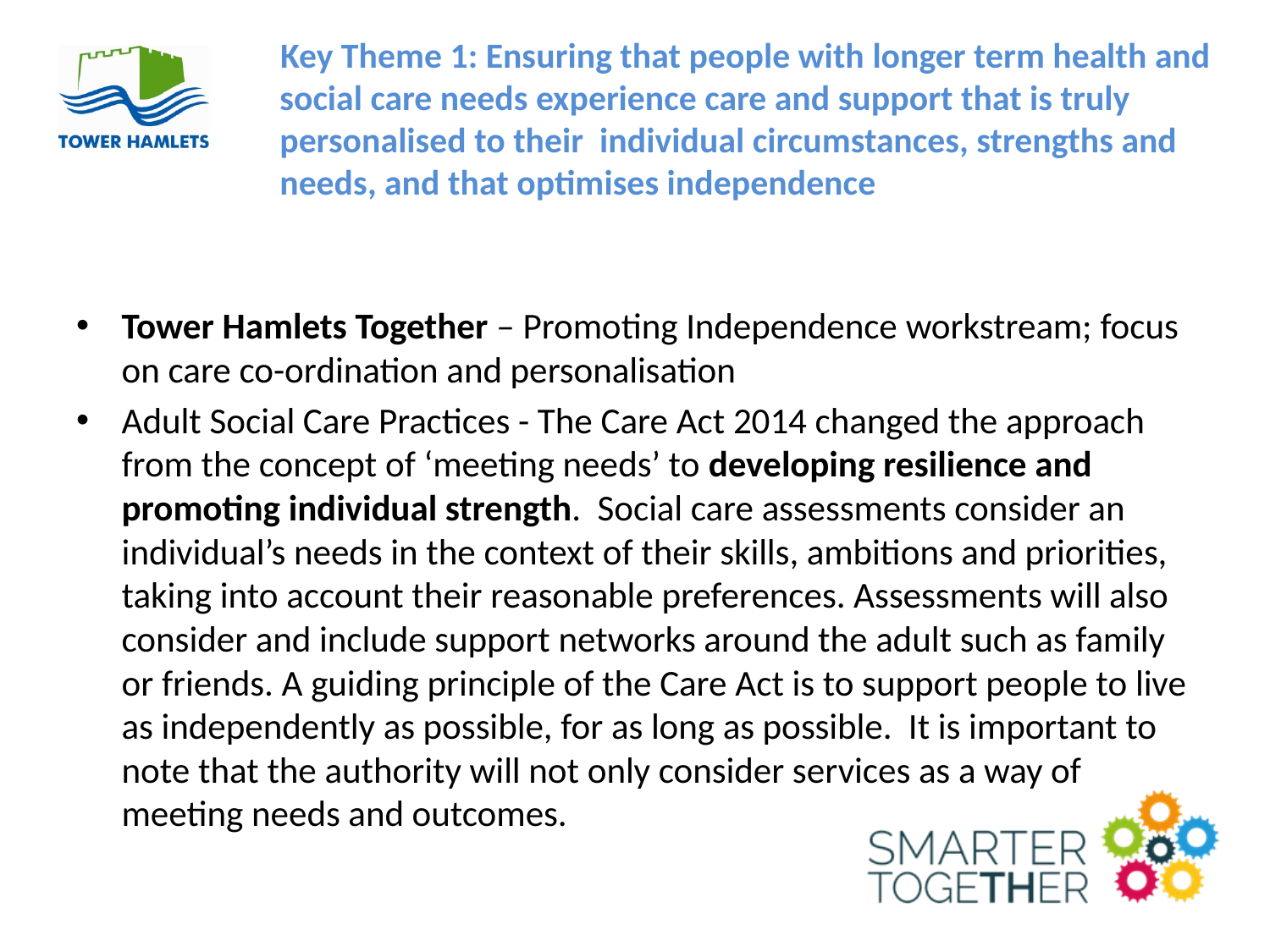

# Key Theme 1: Ensuring that people with longer term health and social care needs experience care and support that is truly personalised to their  individual circumstances, strengths and needs, and that optimises independence
Tower Hamlets Together – Promoting Independence workstream; focus on care co-ordination and personalisation
Adult Social Care Practices - The Care Act 2014 changed the approach from the concept of ‘meeting needs’ to developing resilience and promoting individual strength.  Social care assessments consider an individual’s needs in the context of their skills, ambitions and priorities, taking into account their reasonable preferences. Assessments will also consider and include support networks around the adult such as family or friends. A guiding principle of the Care Act is to support people to live as independently as possible, for as long as possible.  It is important to note that the authority will not only consider services as a way of meeting needs and outcomes.